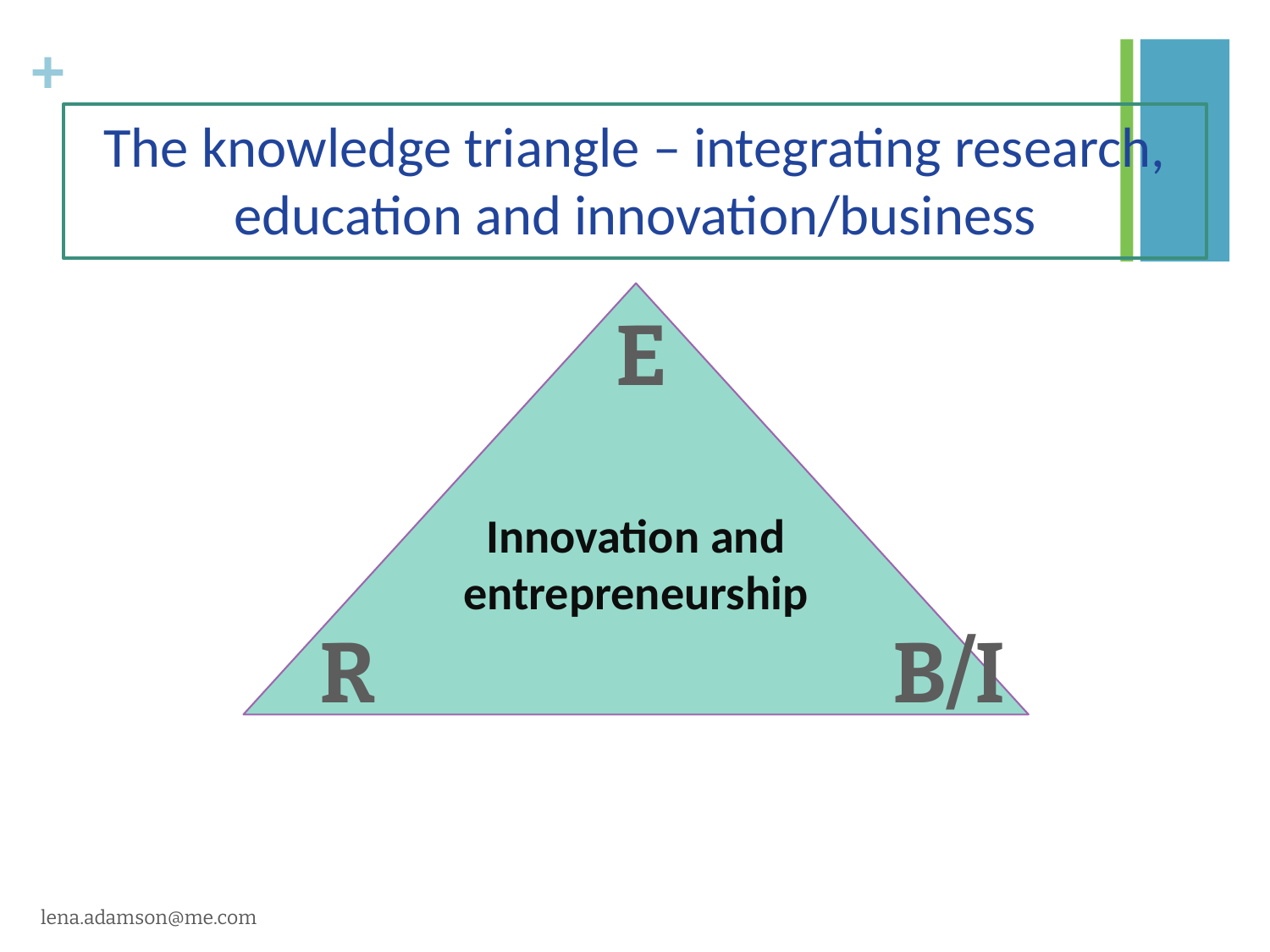

# The knowledge triangle – integrating research, education and innovation/business
Innovation and entrepreneurship
E
R
B/I
lena.adamson@me.com